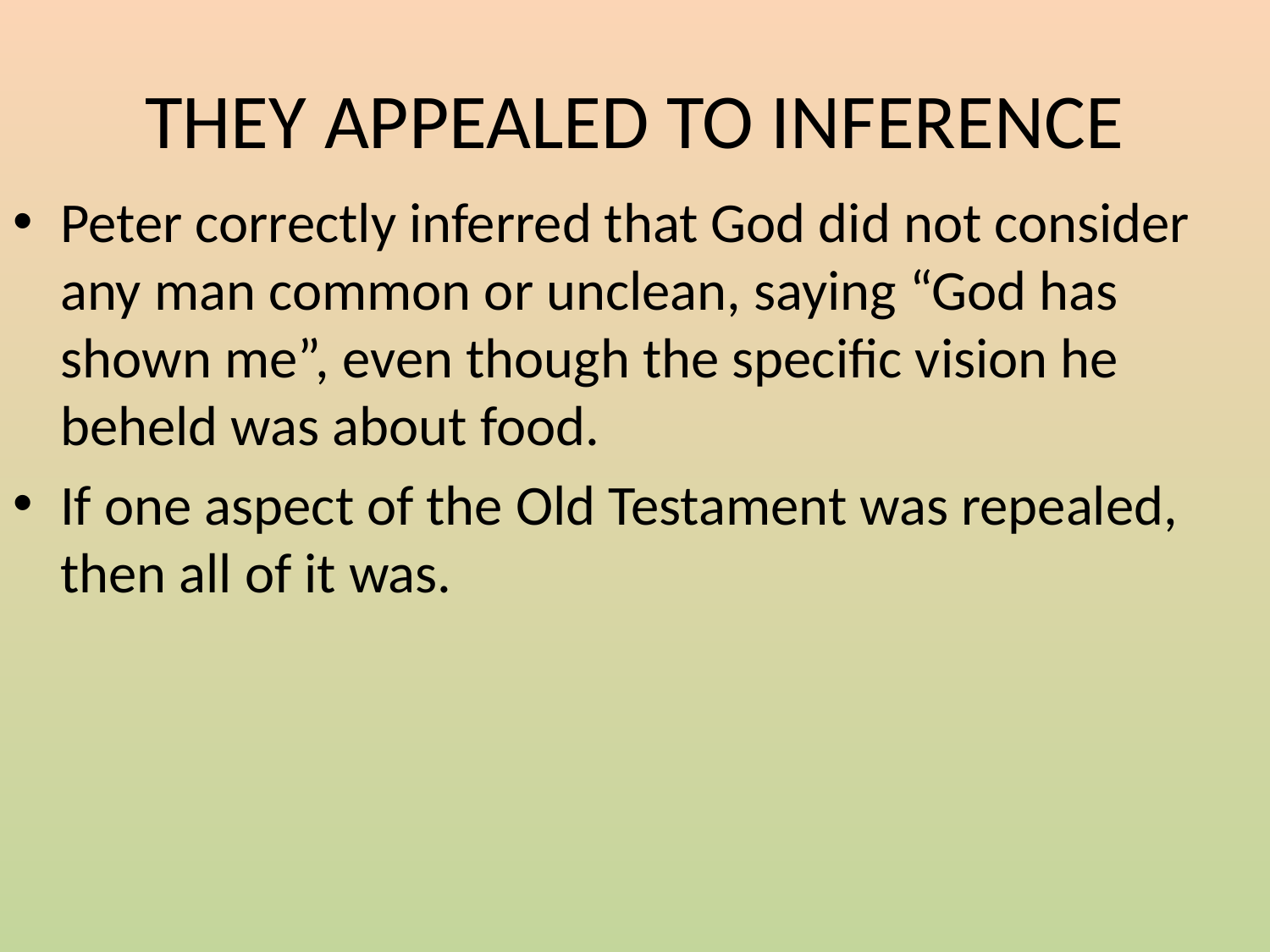

# THEY APPEALED TO INFERENCE
Peter correctly inferred that God did not consider any man common or unclean, saying “God has shown me”, even though the specific vision he beheld was about food.
If one aspect of the Old Testament was repealed, then all of it was.